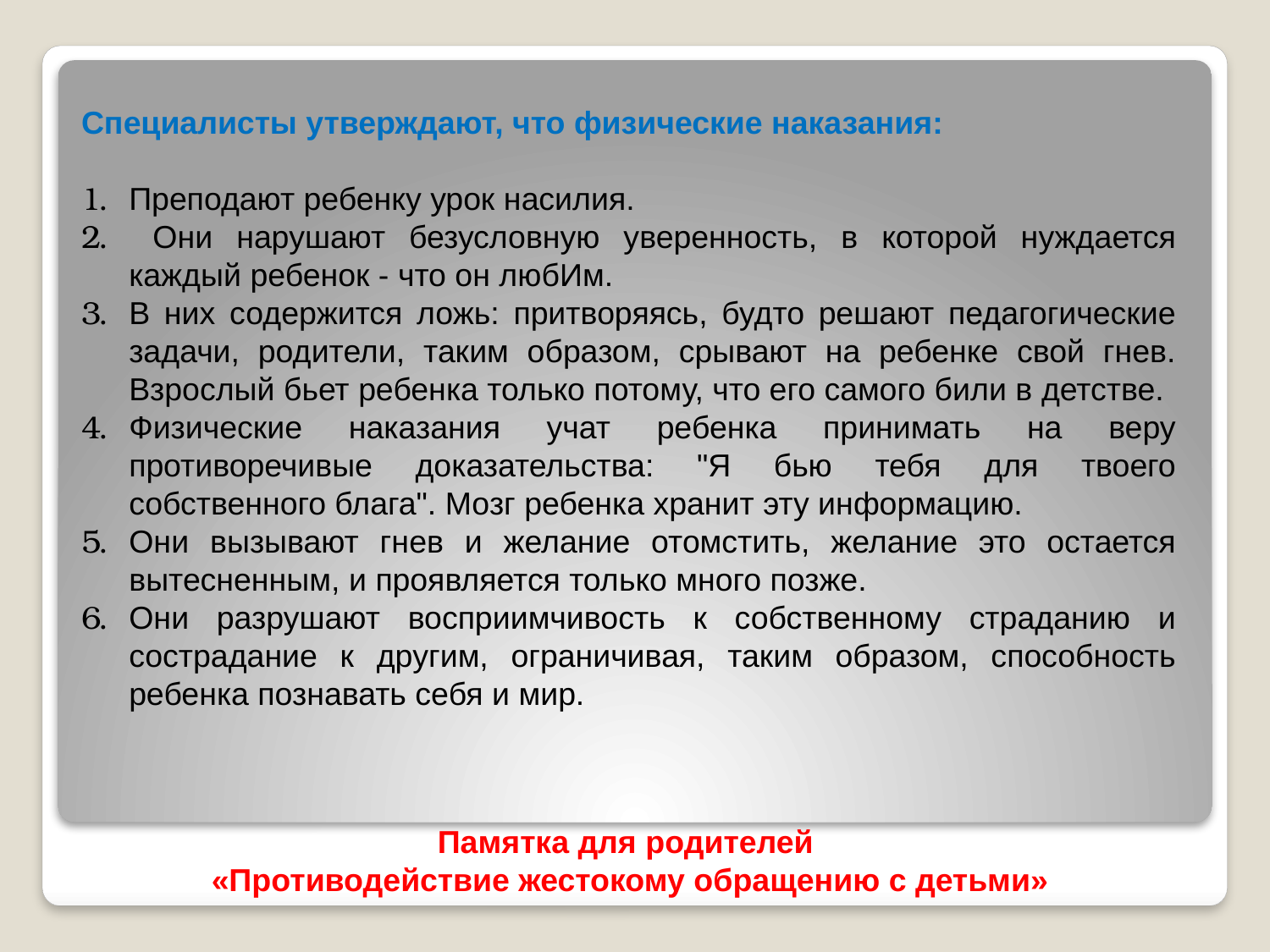

Специалисты утверждают, что физические наказания:

Преподают ребенку урок насилия.
 Они нарушают безусловную уверенность, в которой нуждается каждый ребенок - что он любИм.
В них содержится ложь: притворяясь, будто решают педагогические задачи, родители, таким образом, срывают на ребенке свой гнев. Взрослый бьет ребенка только потому, что его самого били в детстве.
Физические наказания учат ребенка принимать на веру противоречивые доказательства: "Я бью тебя для твоего собственного блага". Мозг ребенка хранит эту информацию.
Они вызывают гнев и желание отомстить, желание это остается вытесненным, и проявляется только много позже.
Они разрушают восприимчивость к собственному страданию и сострадание к другим, ограничивая, таким образом, способность ребенка познавать себя и мир.
Памятка для родителей
«Противодействие жестокому обращению с детьми»